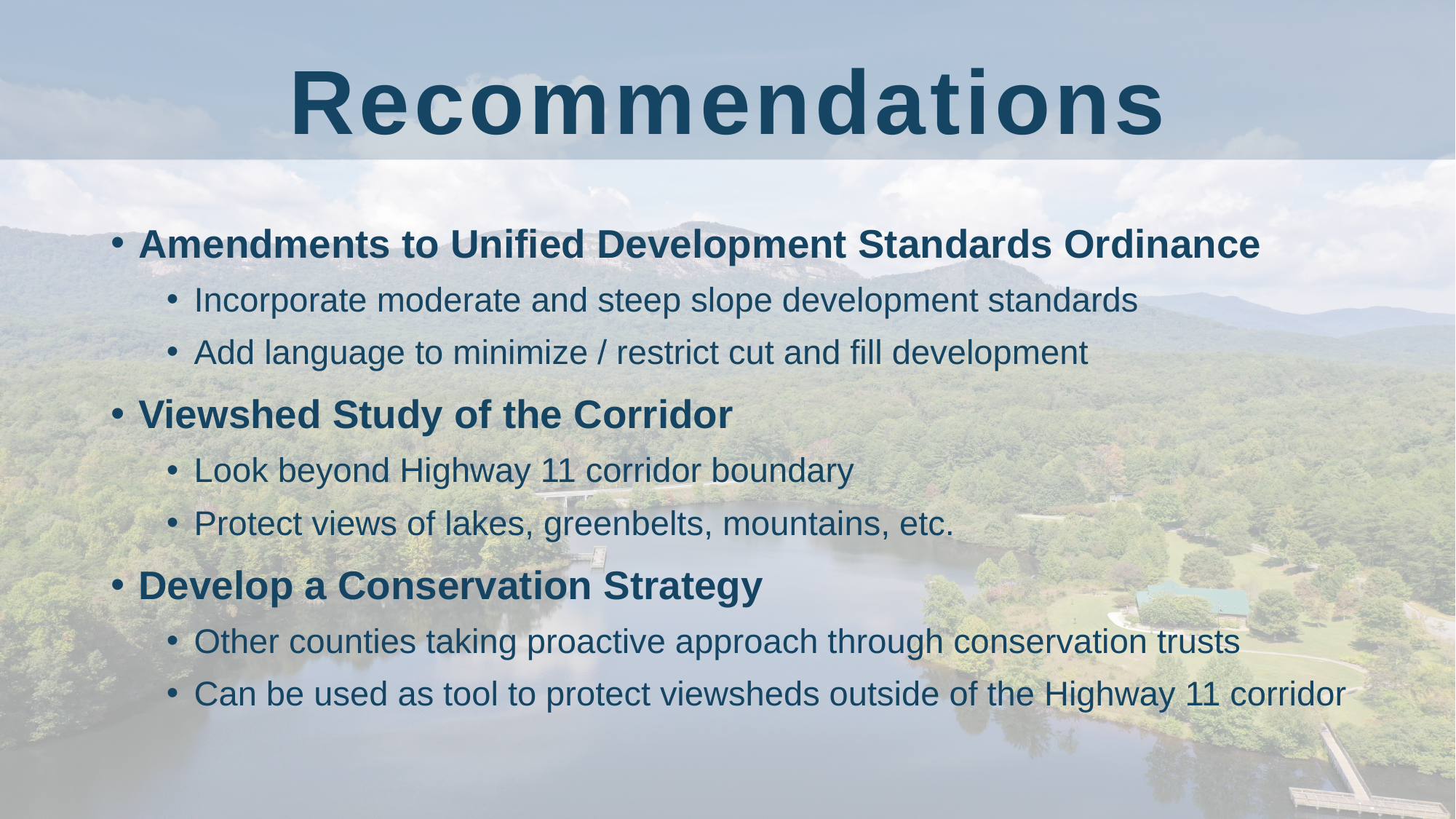

Recommendations
Amendments to Unified Development Standards Ordinance
Incorporate moderate and steep slope development standards
Add language to minimize / restrict cut and fill development
Viewshed Study of the Corridor
Look beyond Highway 11 corridor boundary
Protect views of lakes, greenbelts, mountains, etc.
Develop a Conservation Strategy
Other counties taking proactive approach through conservation trusts
Can be used as tool to protect viewsheds outside of the Highway 11 corridor